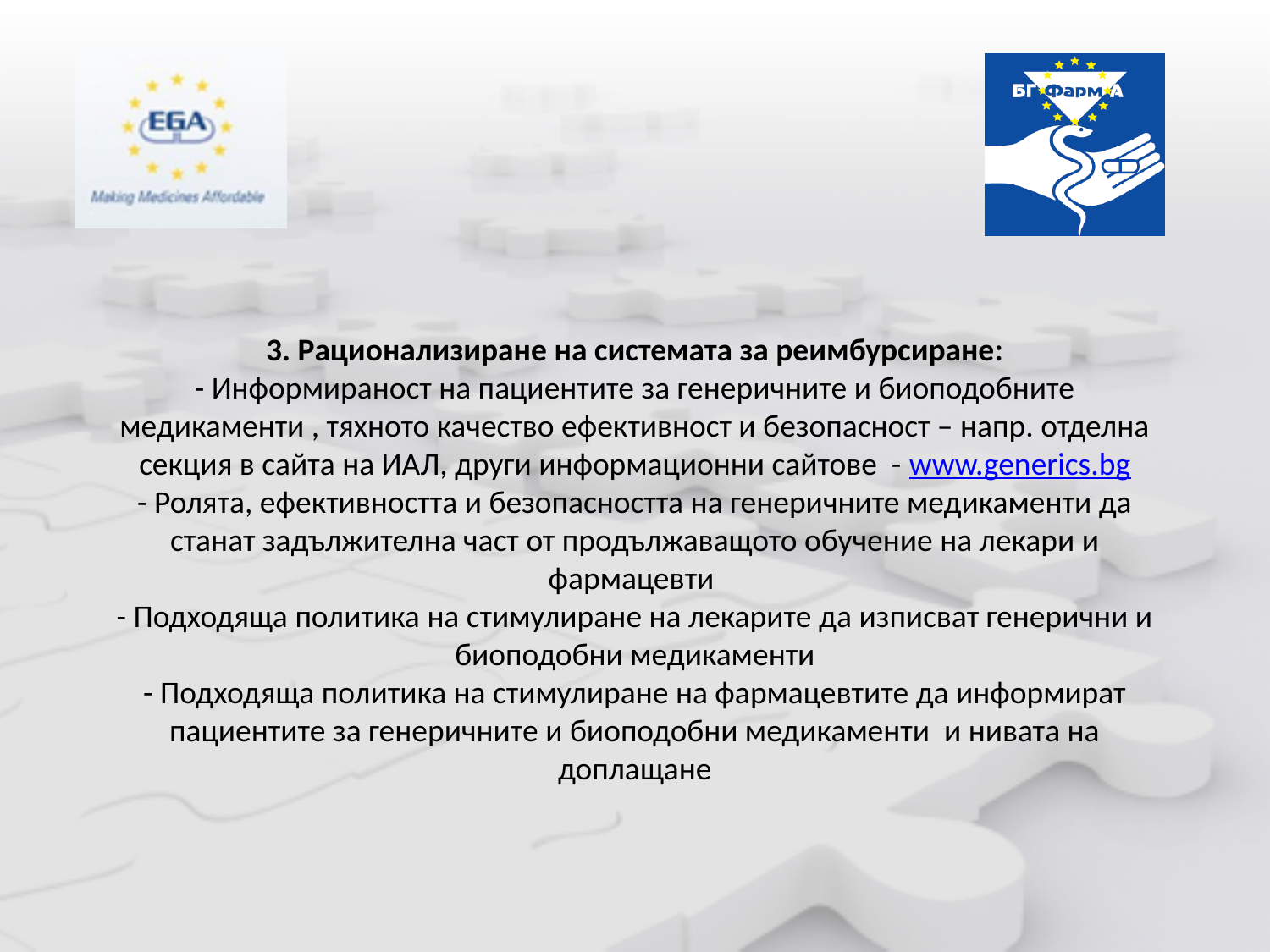

# 3. Рационализиране на системата за реимбурсиране: - Информираност на пациентите за генеричните и биоподобните медикаменти , тяхното качество ефективност и безопасност – напр. отделна секция в сайта на ИАЛ, други информационни сайтове  - www.generics.bg - Ролята, ефективността и безопасността на генеричните медикаменти да станат задължителна част от продължаващото обучение на лекари и фармацевти - Подходяща политика на стимулиране на лекарите да изписват генерични и биоподобни медикаменти - Подходяща политика на стимулиране на фармацевтите да информират пациентите за генеричните и биоподобни медикаменти  и нивата на доплащане